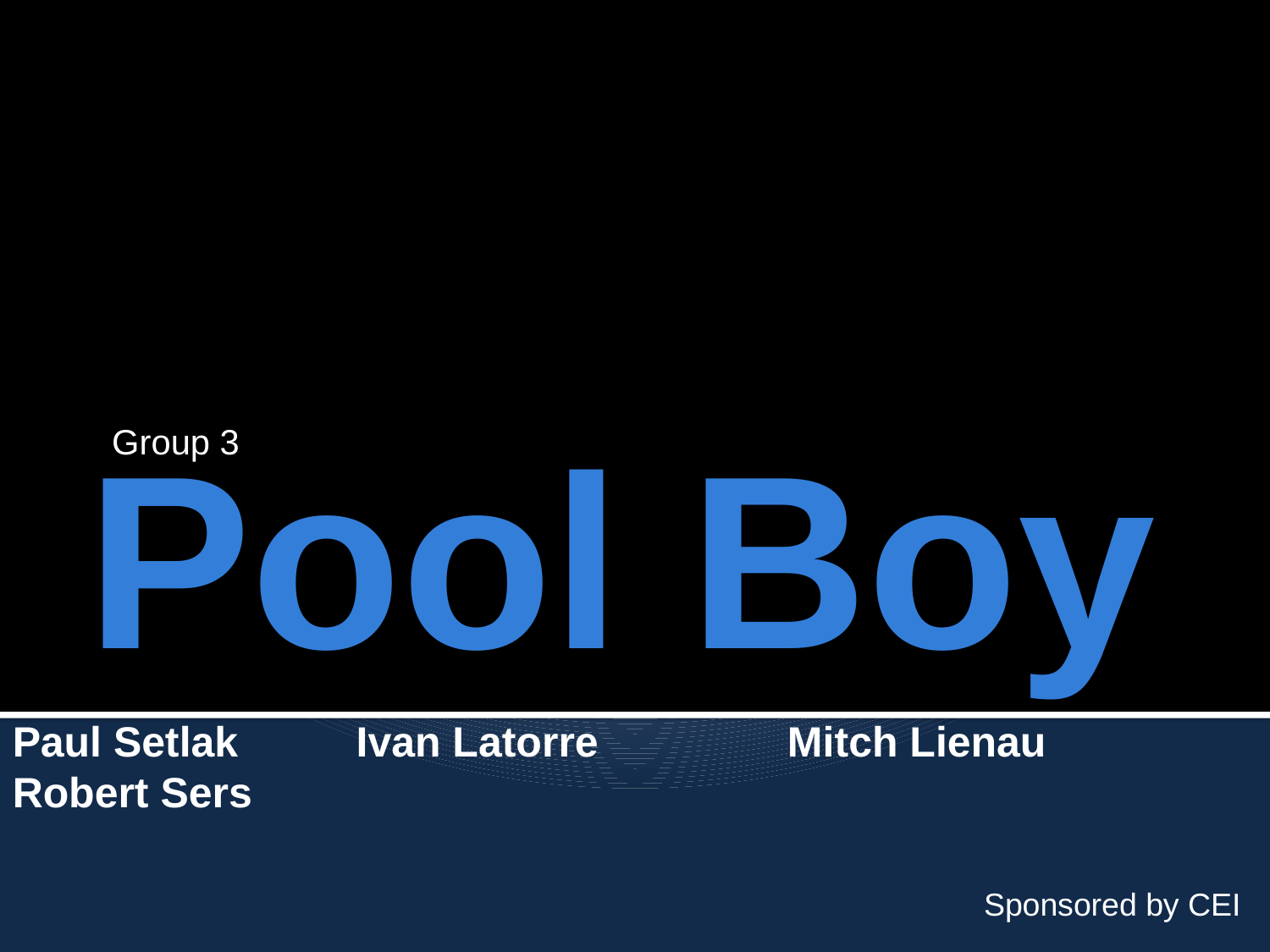

Group 3
# Pool Boy
Paul Setlak          Ivan Latorre                Mitch Lienau               Robert Sers
Sponsored by CEI